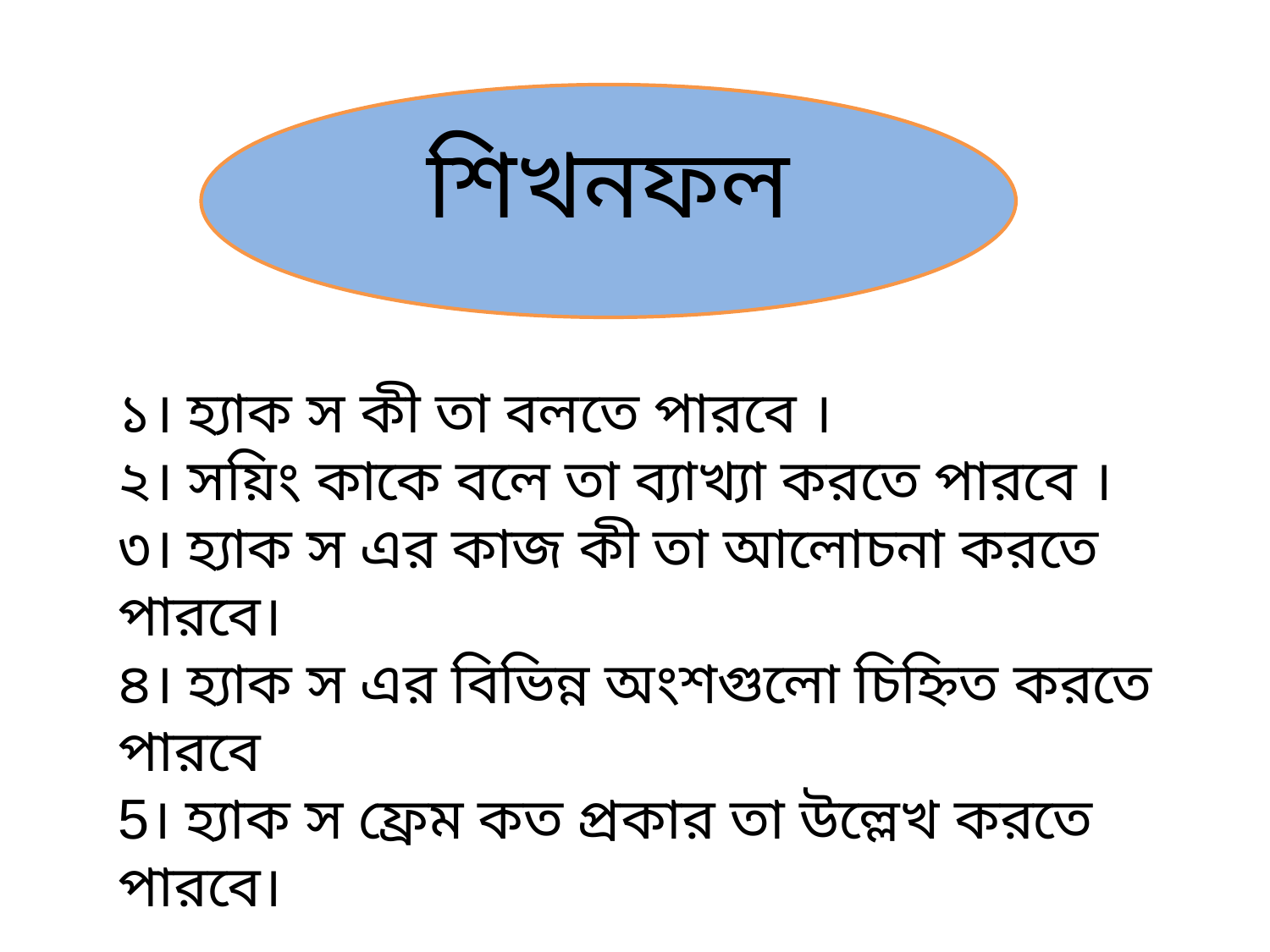

শিখনফল
১। হ্যাক স কী তা বলতে পারবে ।
২। সয়িং কাকে বলে তা ব্যাখ্যা করতে পারবে ।
৩। হ্যাক স এর কাজ কী তা আলোচনা করতে পারবে।
৪। হ্যাক স এর বিভিন্ন অংশগুলো চিহ্নিত করতে পারবে
5। হ্যাক স ফ্রেম কত প্রকার তা উল্লেখ করতে পারবে।